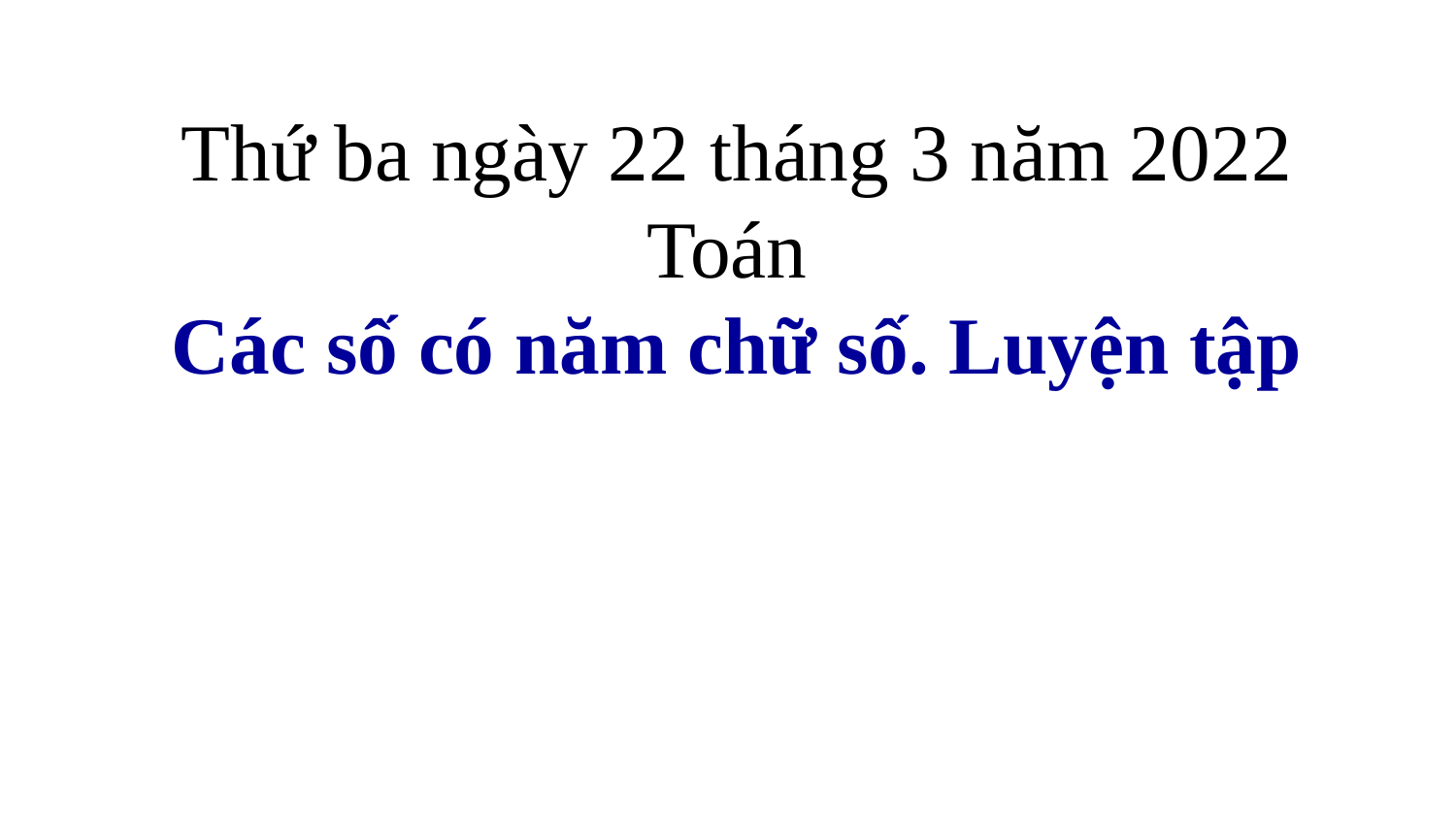

Thứ ba ngày 22 tháng 3 năm 2022
Toán
Các số có năm chữ số. Luyện tập